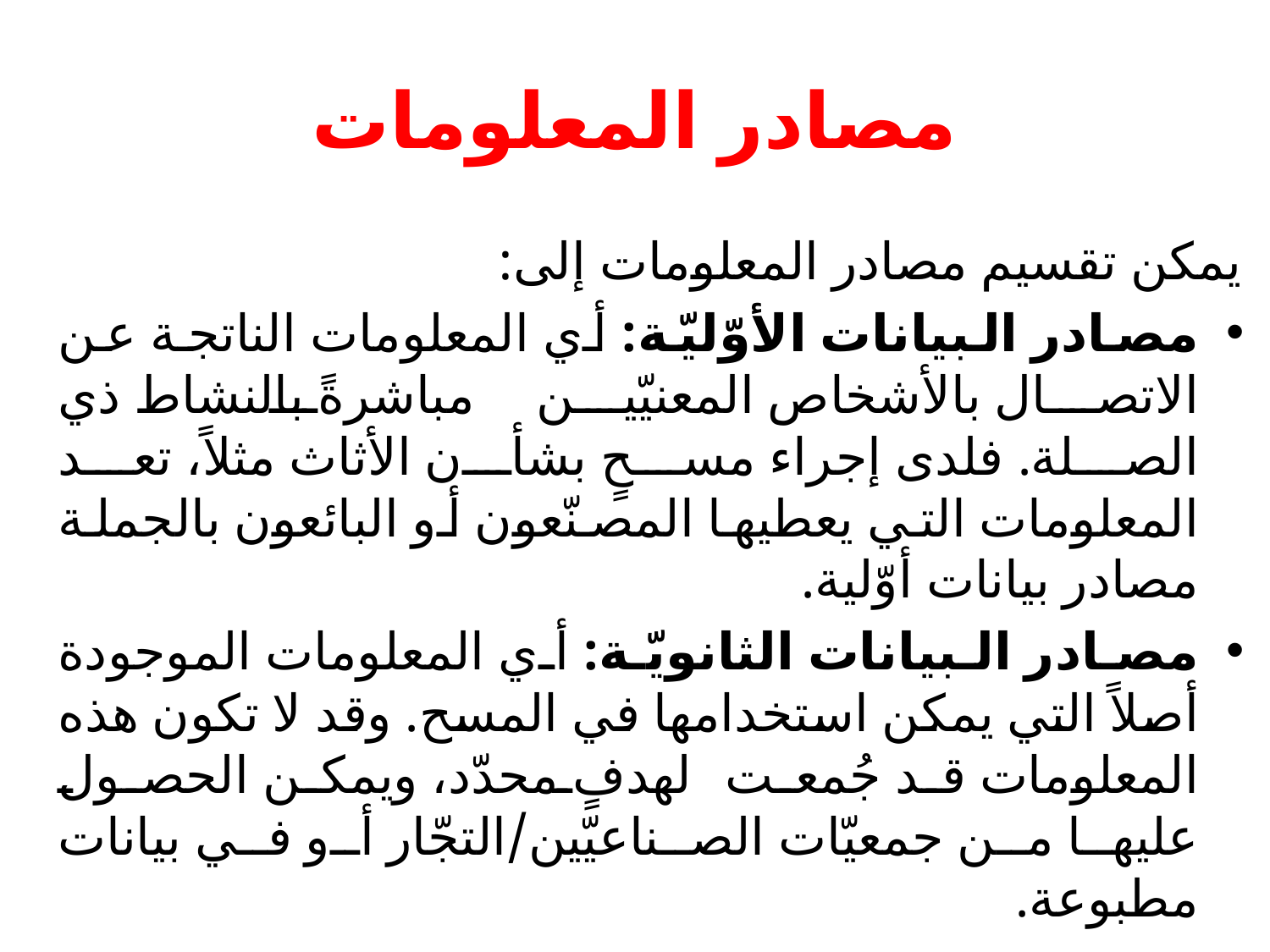

# مصادر المعلومات
يمكن تقسيم مصادر المعلومات إلى:
مصادر البيانات الأوّليّة: أي المعلومات الناتجة عن الاتصال بالأشخاص المعنيّين مباشرةً بالنشاط ذي الصلة. فلدى إجراء مسحٍ بشأن الأثاث مثلاً، تعد المعلومات التي يعطيها المصنّعون أو البائعون بالجملة مصادر بيانات أوّلية.
مصادر البيانات الثانويّة: أي المعلومات الموجودة أصلاً التي يمكن استخدامها في المسح. وقد لا تكون هذه المعلومات قد جُمعت لهدفٍ محدّد، ويمكن الحصول عليها من جمعيّات الصناعيّين/التجّار أو في بيانات مطبوعة.